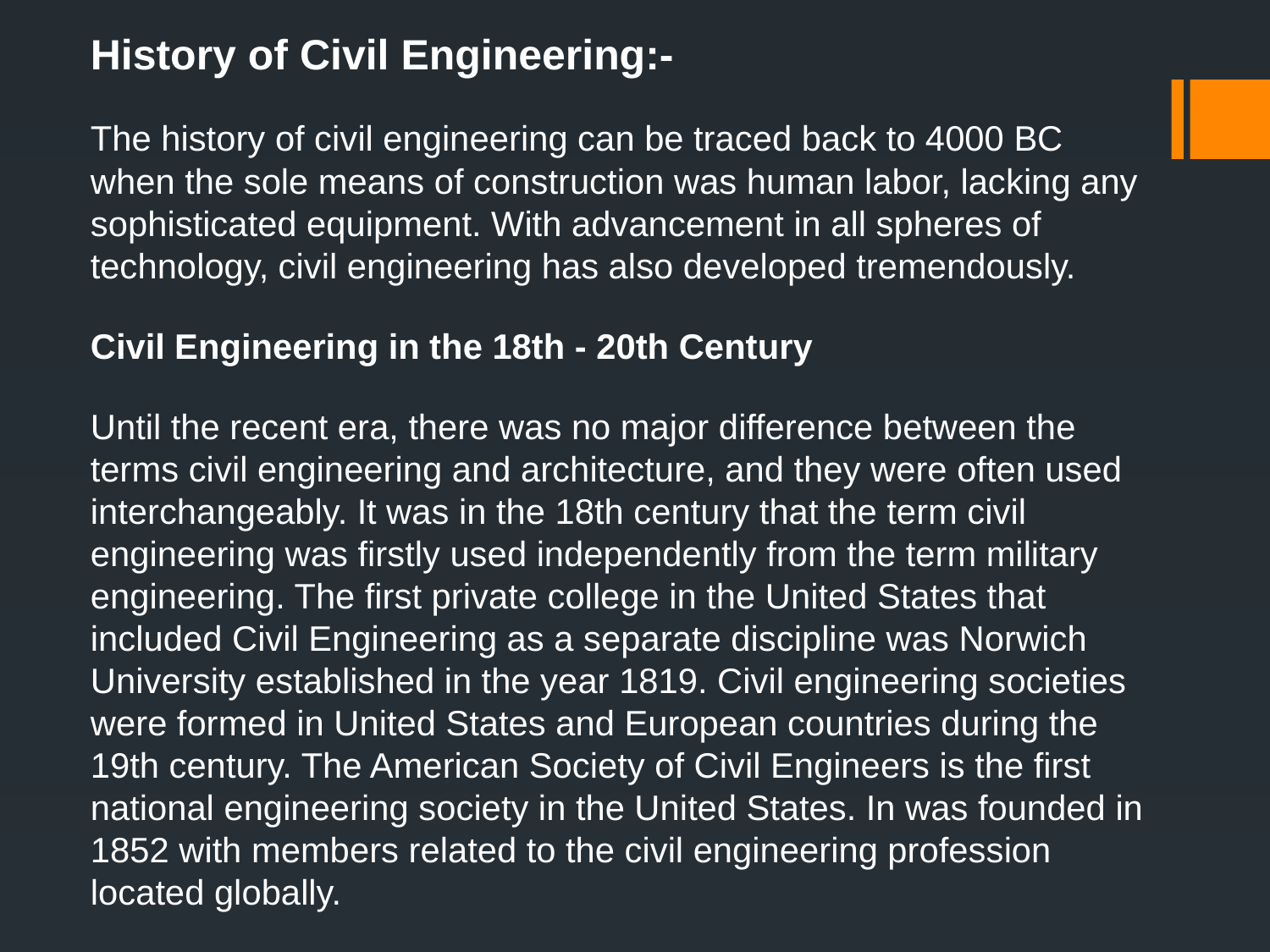

History of Civil Engineering:-

The history of civil engineering can be traced back to 4000 BC when the sole means of construction was human labor, lacking any sophisticated equipment. With advancement in all spheres of technology, civil engineering has also developed tremendously.

Civil Engineering in the 18th - 20th Century

Until the recent era, there was no major difference between the terms civil engineering and architecture, and they were often used interchangeably. It was in the 18th century that the term civil engineering was firstly used independently from the term military engineering. The first private college in the United States that included Civil Engineering as a separate discipline was Norwich University established in the year 1819. Civil engineering societies were formed in United States and European countries during the 19th century. The American Society of Civil Engineers is the first national engineering society in the United States. In was founded in 1852 with members related to the civil engineering profession located globally.